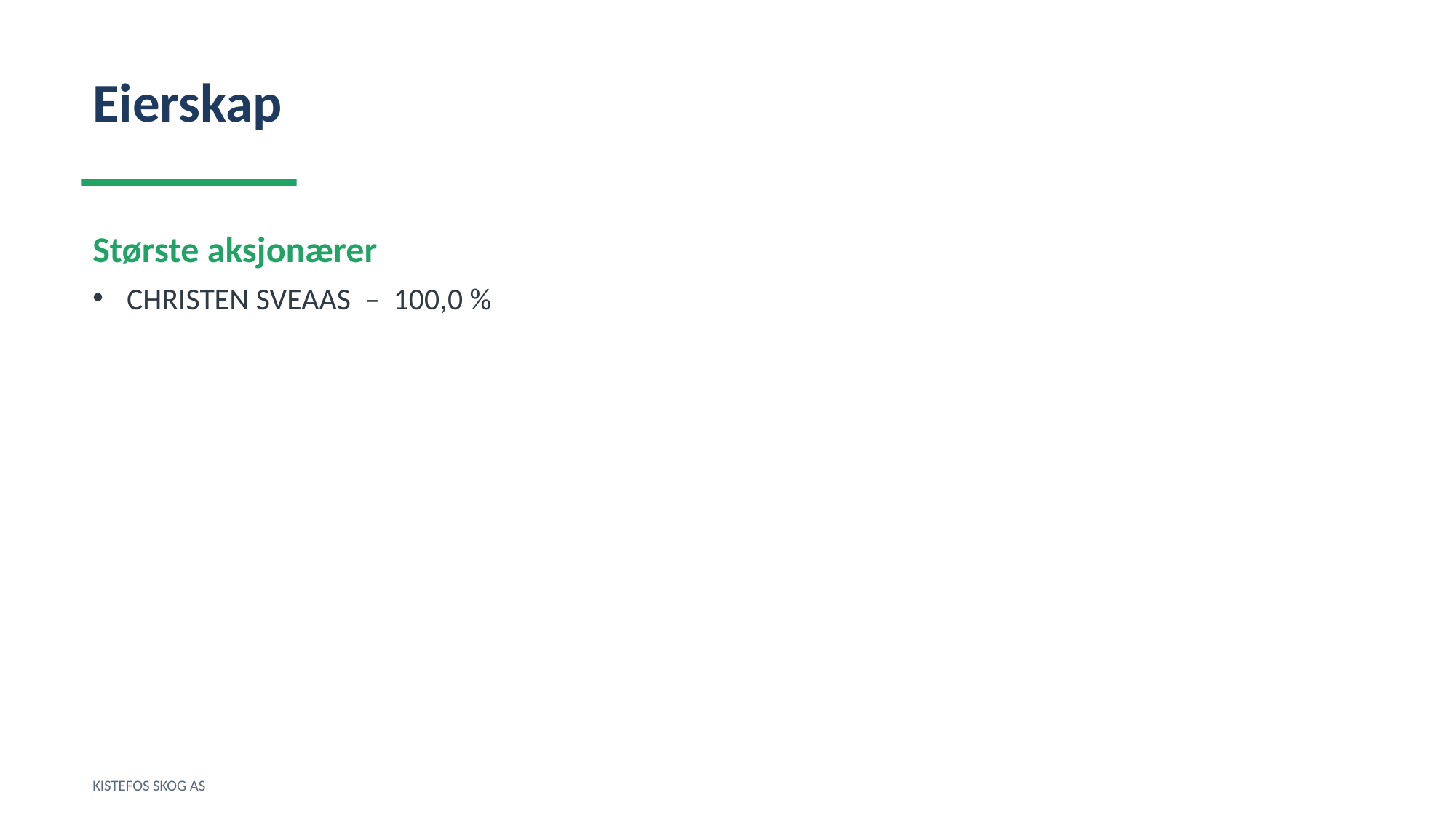

Eierskap

Største aksjonærer
CHRISTEN SVEAAS  –  100,0 %
KISTEFOS SKOG AS